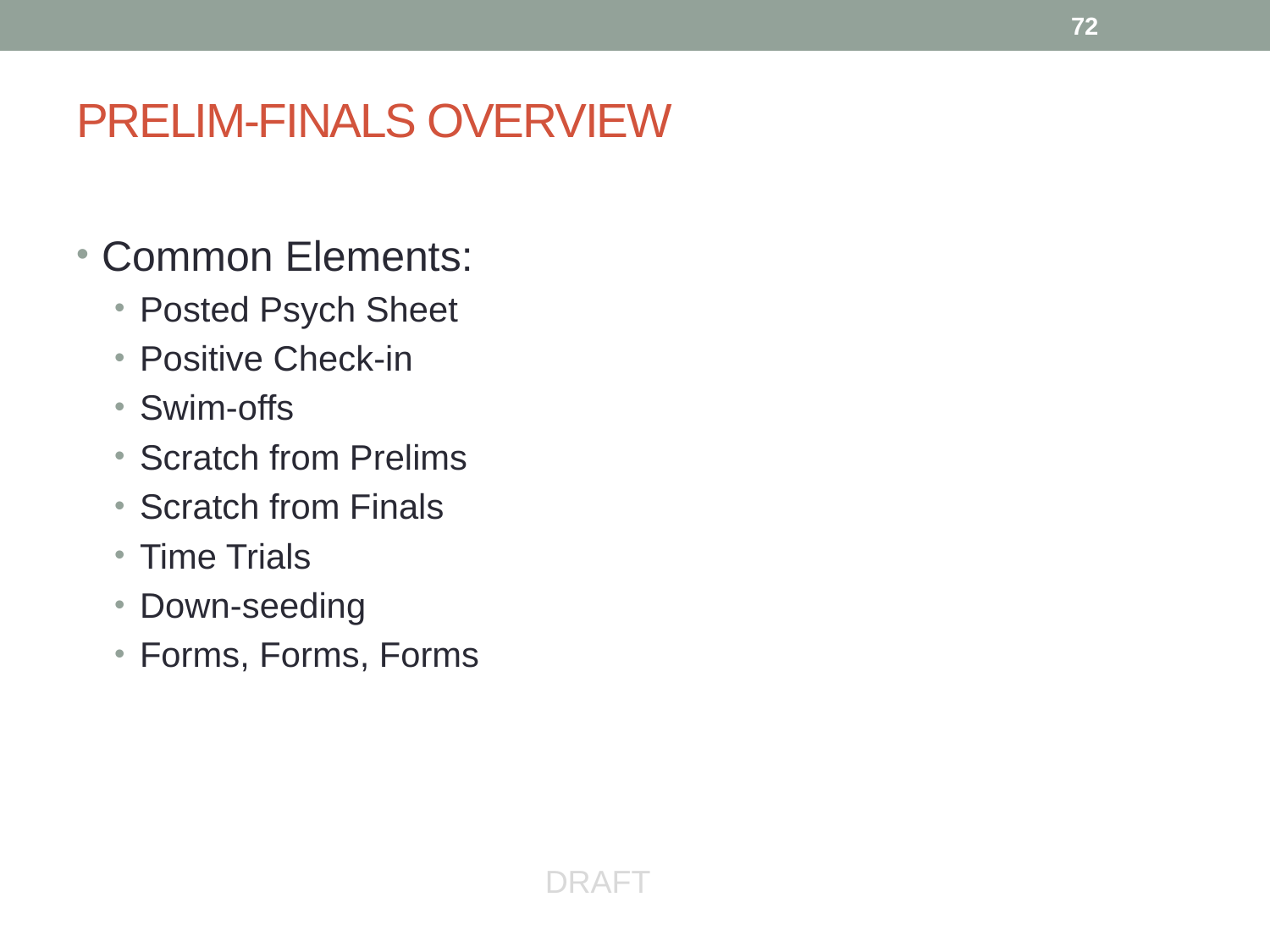

72
# PRELIM-FINALS OVERVIEW
Common Elements:
Posted Psych Sheet
Positive Check-in
Swim-offs
Scratch from Prelims
Scratch from Finals
Time Trials
Down-seeding
Forms, Forms, Forms